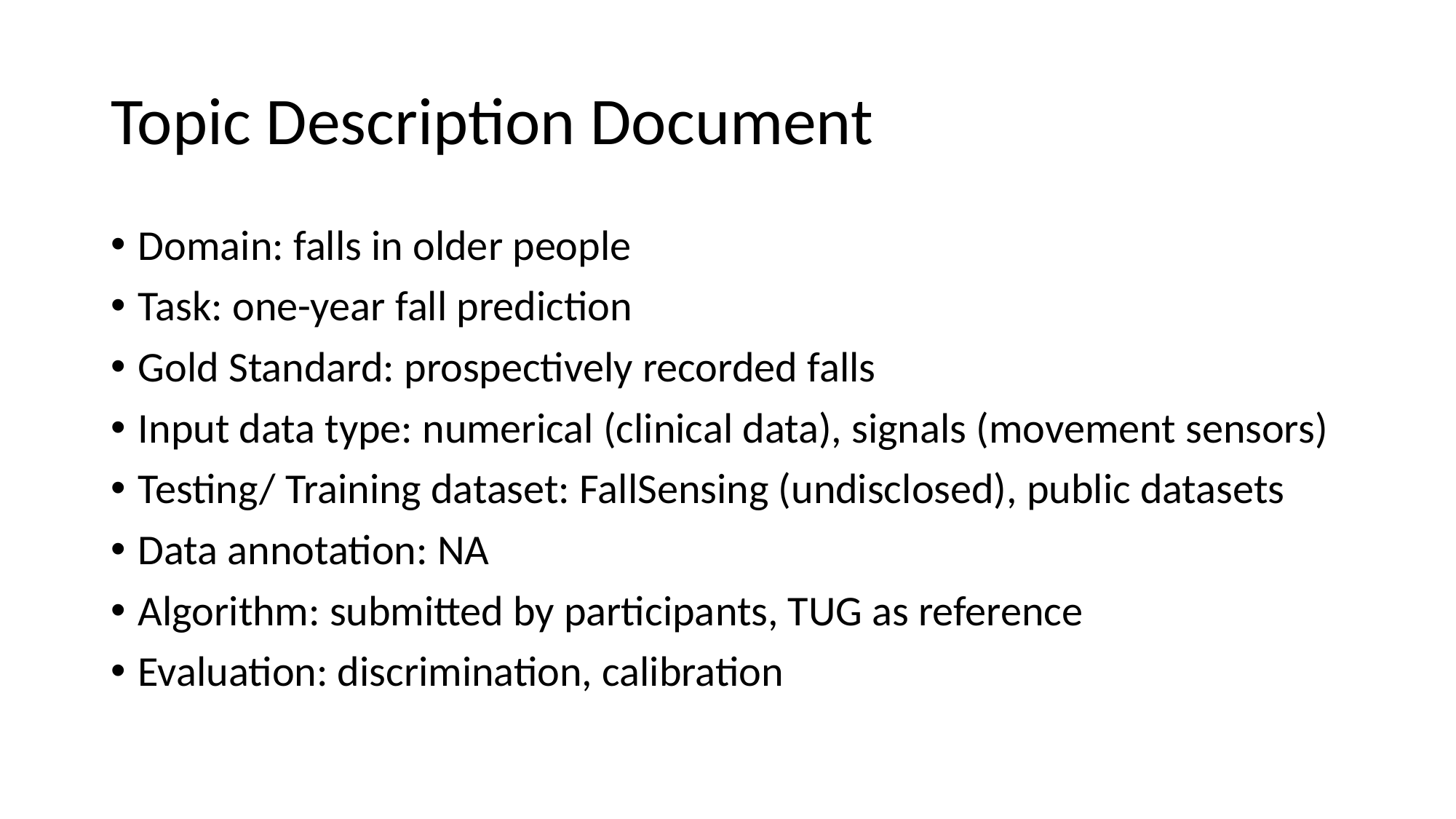

# Topic Description Document
Domain: falls in older people
Task: one-year fall prediction
Gold Standard: prospectively recorded falls
Input data type: numerical (clinical data), signals (movement sensors)
Testing/ Training dataset: FallSensing (undisclosed), public datasets
Data annotation: NA
Algorithm: submitted by participants, TUG as reference
Evaluation: discrimination, calibration